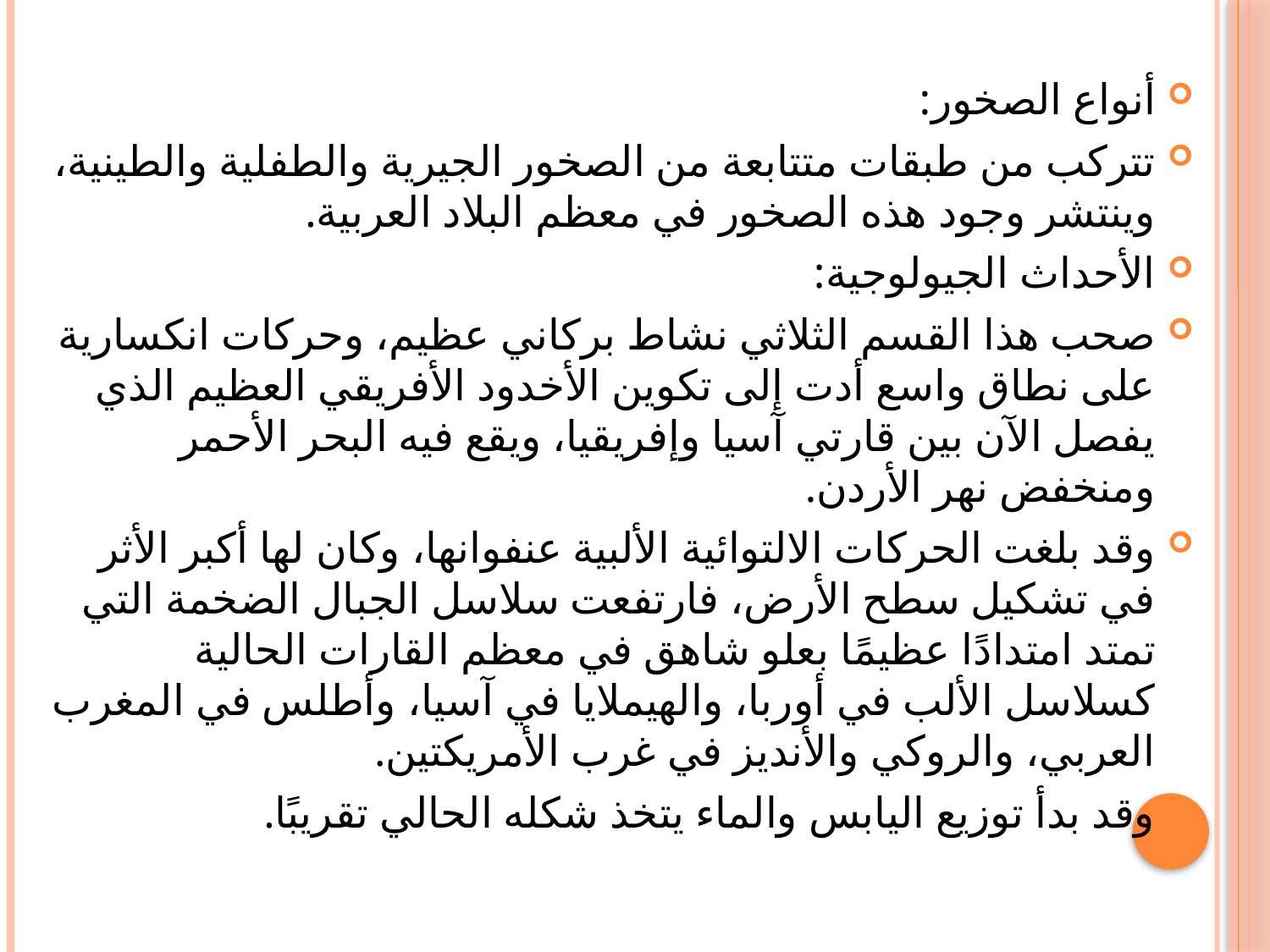

#
أنواع الصخور:
تتركب من طبقات متتابعة من الصخور الجيرية والطفلية والطينية، وينتشر وجود هذه الصخور في معظم البلاد العربية.
الأحداث الجيولوجية:
صحب هذا القسم الثلاثي نشاط بركاني عظيم، وحركات انكسارية على نطاق واسع أدت إلى تكوين الأخدود الأفريقي العظيم الذي يفصل الآن بين قارتي آسيا وإفريقيا، ويقع فيه البحر الأحمر ومنخفض نهر الأردن.
وقد بلغت الحركات الالتوائية الألبية عنفوانها، وكان لها أكبر الأثر في تشكيل سطح الأرض، فارتفعت سلاسل الجبال الضخمة التي تمتد امتدادًا عظيمًا بعلو شاهق في معظم القارات الحالية كسلاسل الألب في أوربا، والهيملايا في آسيا، وأطلس في المغرب العربي، والروكي والأنديز في غرب الأمريكتين.
وقد بدأ توزيع اليابس والماء يتخذ شكله الحالي تقريبًا.